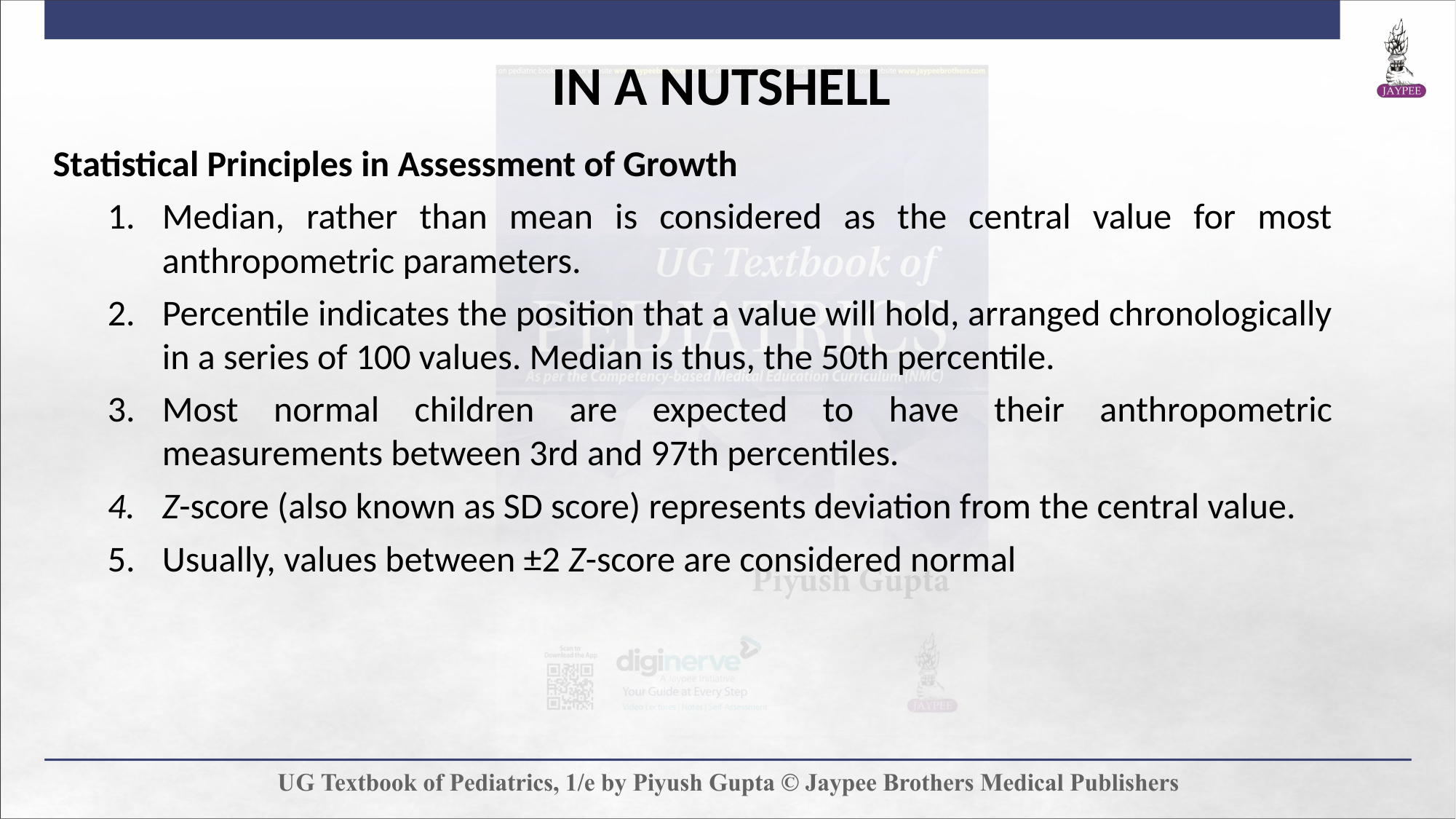

IN A NUTSHELL
Statistical Principles in Assessment of Growth
Median, rather than mean is considered as the central value for most anthropometric parameters.
Percentile indicates the position that a value will hold, arranged chronologically in a series of 100 values. Median is thus, the 50th percentile.
Most normal children are expected to have their anthropometric measurements between 3rd and 97th percentiles.
Z-score (also known as SD score) represents deviation from the central value.
Usually, values between ±2 Z-score are considered normal